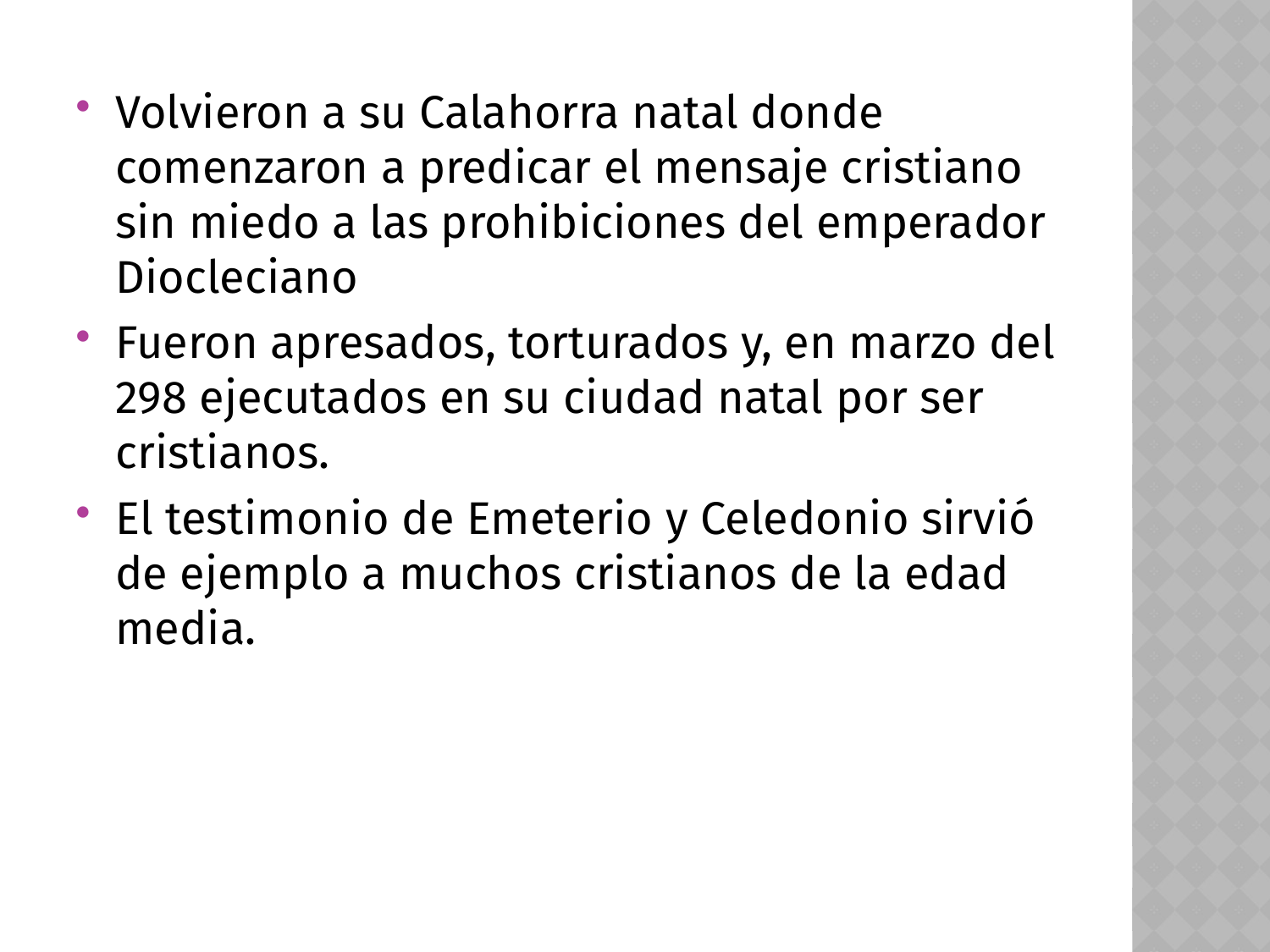

Volvieron a su Calahorra natal donde comenzaron a predicar el mensaje cristiano sin miedo a las prohibiciones del emperador Diocleciano
Fueron apresados, torturados y, en marzo del 298 ejecutados en su ciudad natal por ser cristianos.
El testimonio de Emeterio y Celedonio sirvió de ejemplo a muchos cristianos de la edad media.